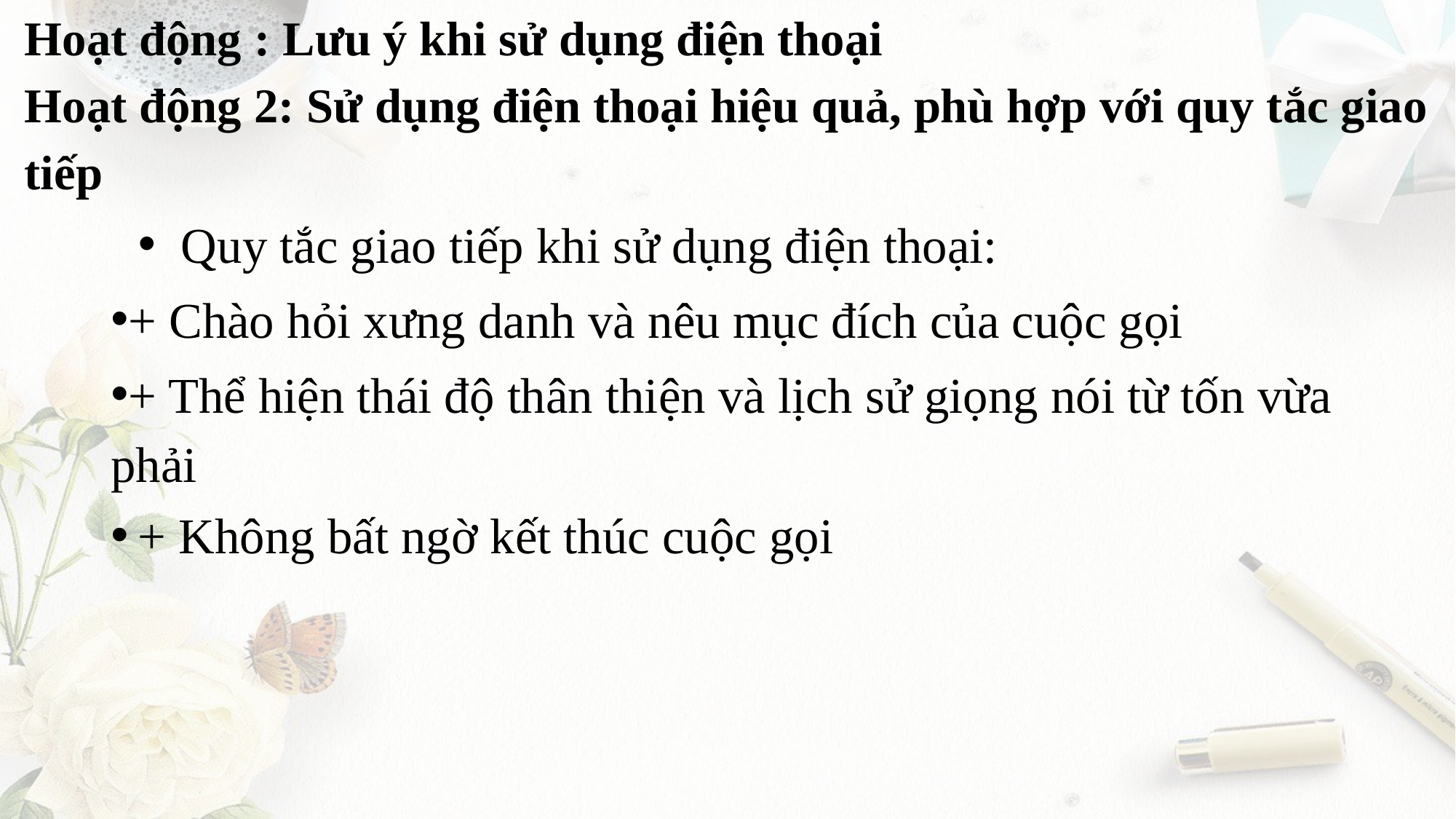

Hoạt động : Lưu ý khi sử dụng điện thoại
Hoạt động 2: Sử dụng điện thoại hiệu quả, phù hợp với quy tắc giao tiếp
 Quy tắc giao tiếp khi sử dụng điện thoại:
+ Chào hỏi xưng danh và nêu mục đích của cuộc gọi
+ Thể hiện thái độ thân thiện và lịch sử giọng nói từ tốn vừa phải
+ Không bất ngờ kết thúc cuộc gọi